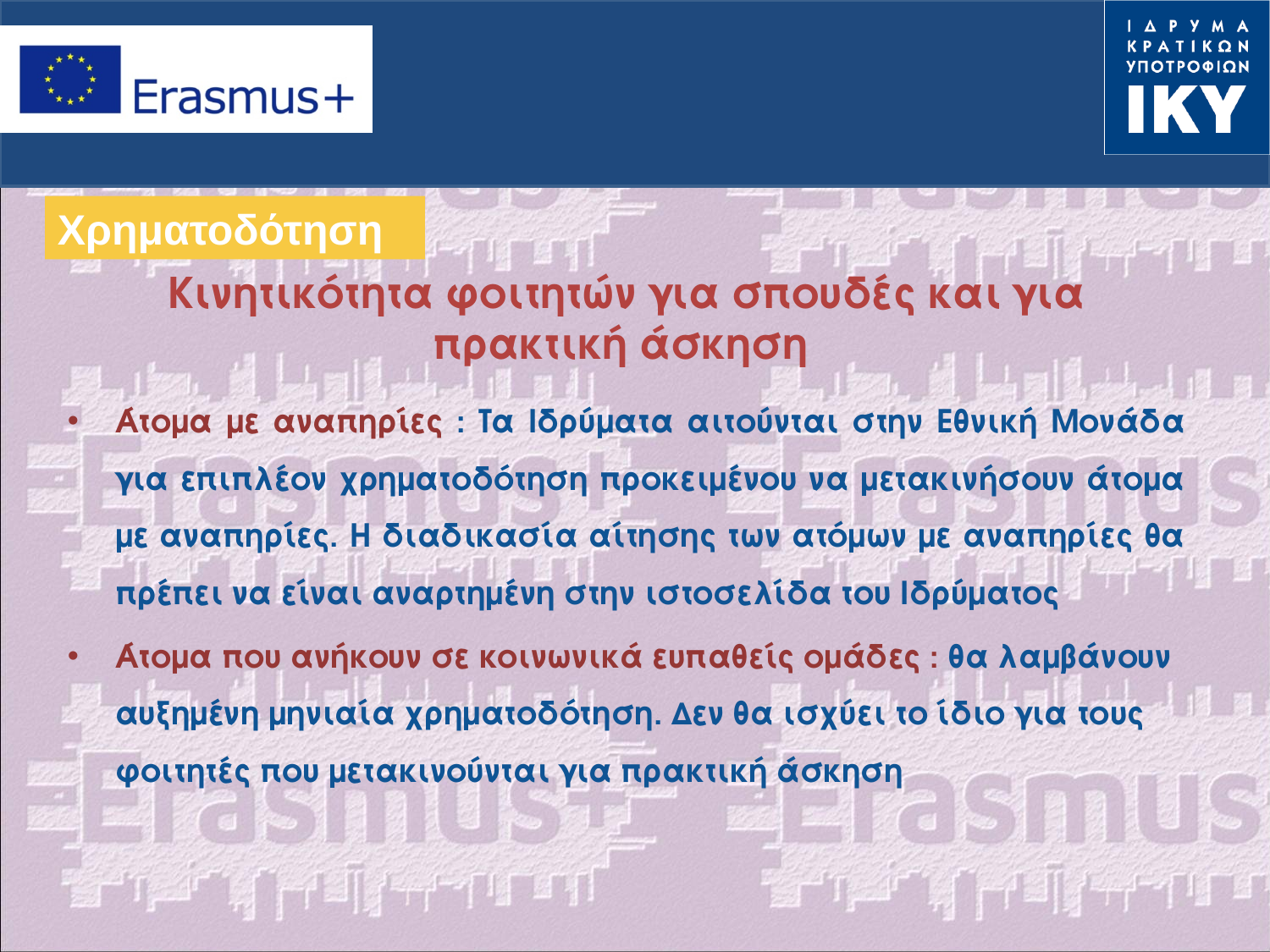

Χρηματοδότηση
# Κινητικότητα φοιτητών για σπουδές και για πρακτική άσκηση
Άτομα με αναπηρίες : Τα Ιδρύματα αιτούνται στην Εθνική Μονάδα για επιπλέον χρηματοδότηση προκειμένου να μετακινήσουν άτομα με αναπηρίες. Η διαδικασία αίτησης των ατόμων με αναπηρίες θα πρέπει να είναι αναρτημένη στην ιστοσελίδα του Ιδρύματος
Άτομα που ανήκουν σε κοινωνικά ευπαθείς ομάδες : θα λαμβάνουν αυξημένη μηνιαία χρηματοδότηση. Δεν θα ισχύει το ίδιο για τους φοιτητές που μετακινούνται για πρακτική άσκηση